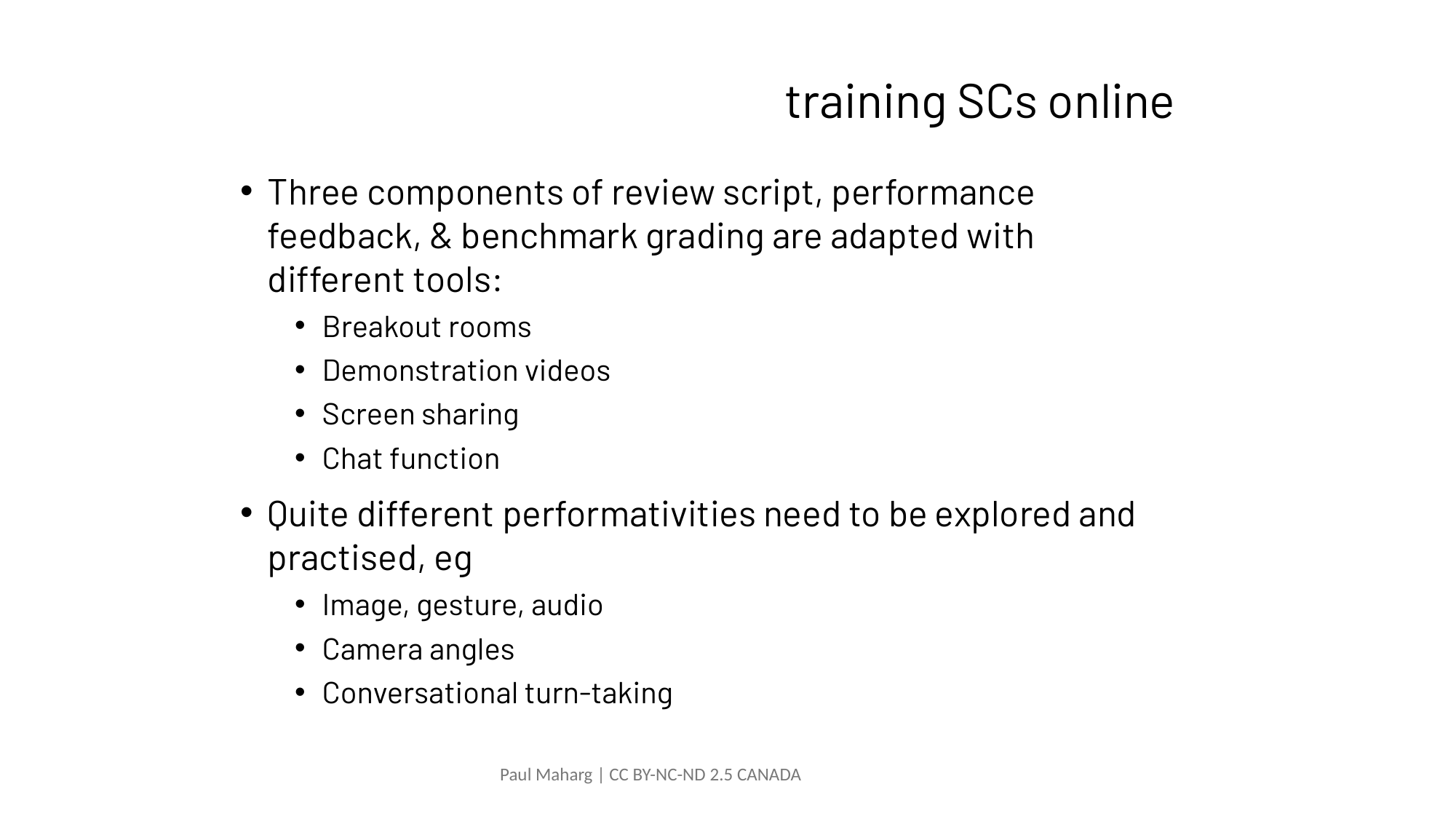

# training SCs online
Three components of review script, performance feedback, & benchmark grading are adapted with different tools:
Breakout rooms
Demonstration videos
Screen sharing
Chat function
Quite different performativities need to be explored and practised, eg
Image, gesture, audio
Camera angles
Conversational turn-taking
Paul Maharg | CC BY-NC-ND 2.5 CANADA